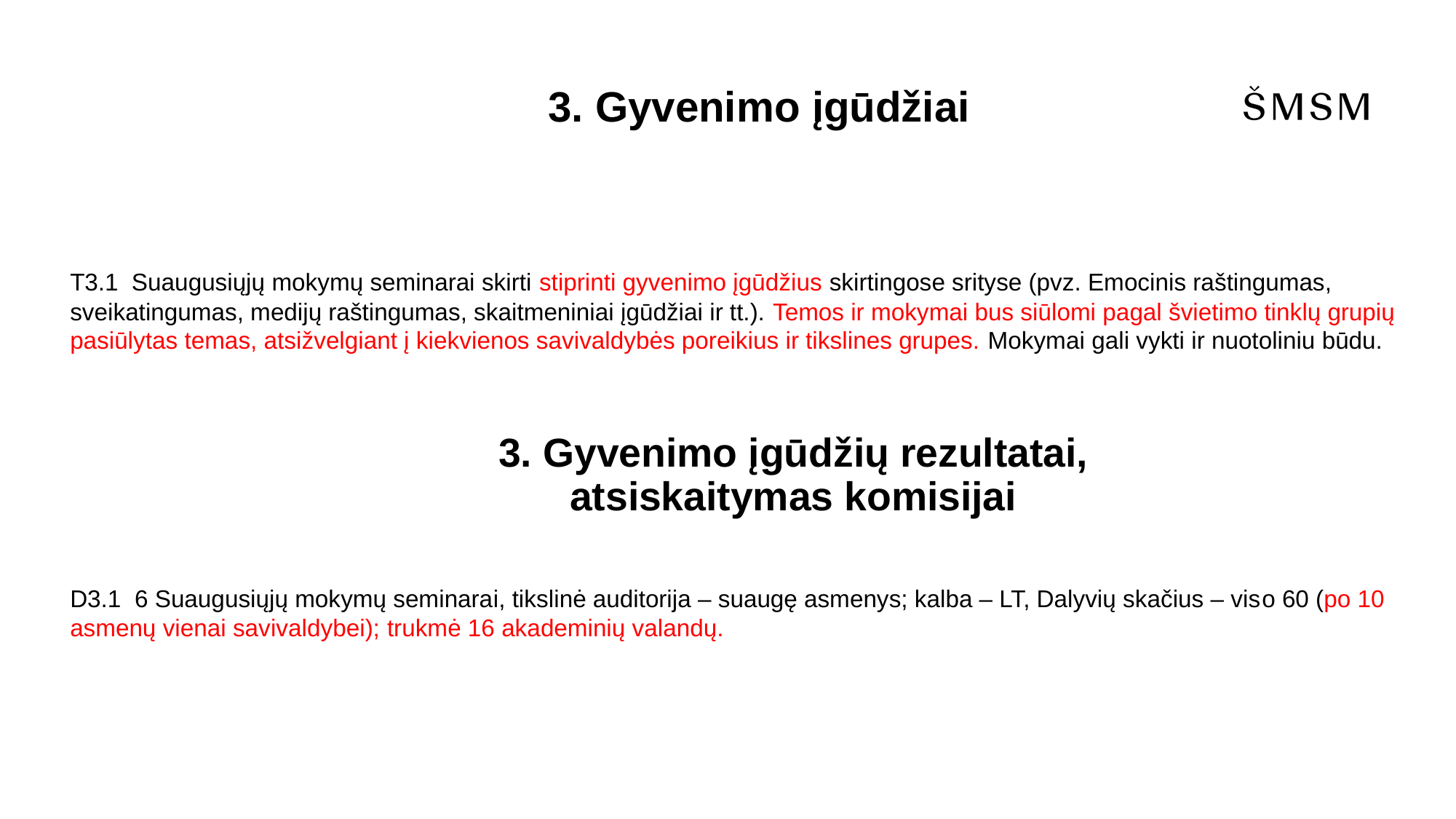

# 3. Gyvenimo įgūdžiai

T3.1  Suaugusiųjų mokymų seminarai skirti stiprinti gyvenimo įgūdžius skirtingose srityse (pvz. Emocinis raštingumas, sveikatingumas, medijų raštingumas, skaitmeniniai įgūdžiai ir tt.). Temos ir mokymai bus siūlomi pagal švietimo tinklų grupių pasiūlytas temas, atsižvelgiant į kiekvienos savivaldybės poreikius ir tikslines grupes. Mokymai gali vykti ir nuotoliniu būdu.
3. Gyvenimo įgūdžių rezultatai, atsiskaitymas komisijai

D3.1  6 Suaugusiųjų mokymų seminarai, tikslinė auditorija – suaugę asmenys; kalba – LT, Dalyvių skačius – viso 60 (po 10 asmenų vienai savivaldybei); trukmė 16 akademinių valandų.